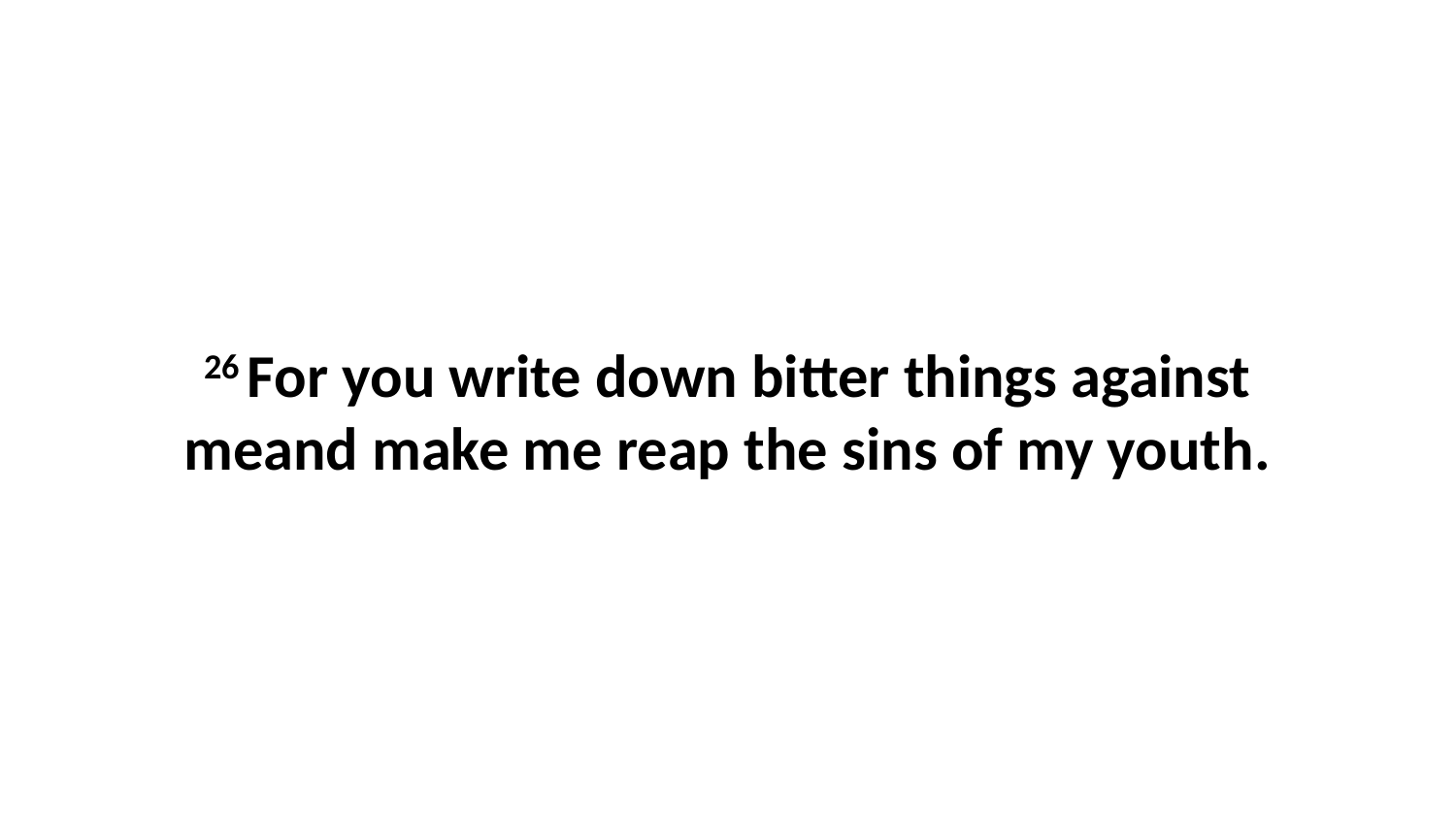

26 For you write down bitter things against meand make me reap the sins of my youth.